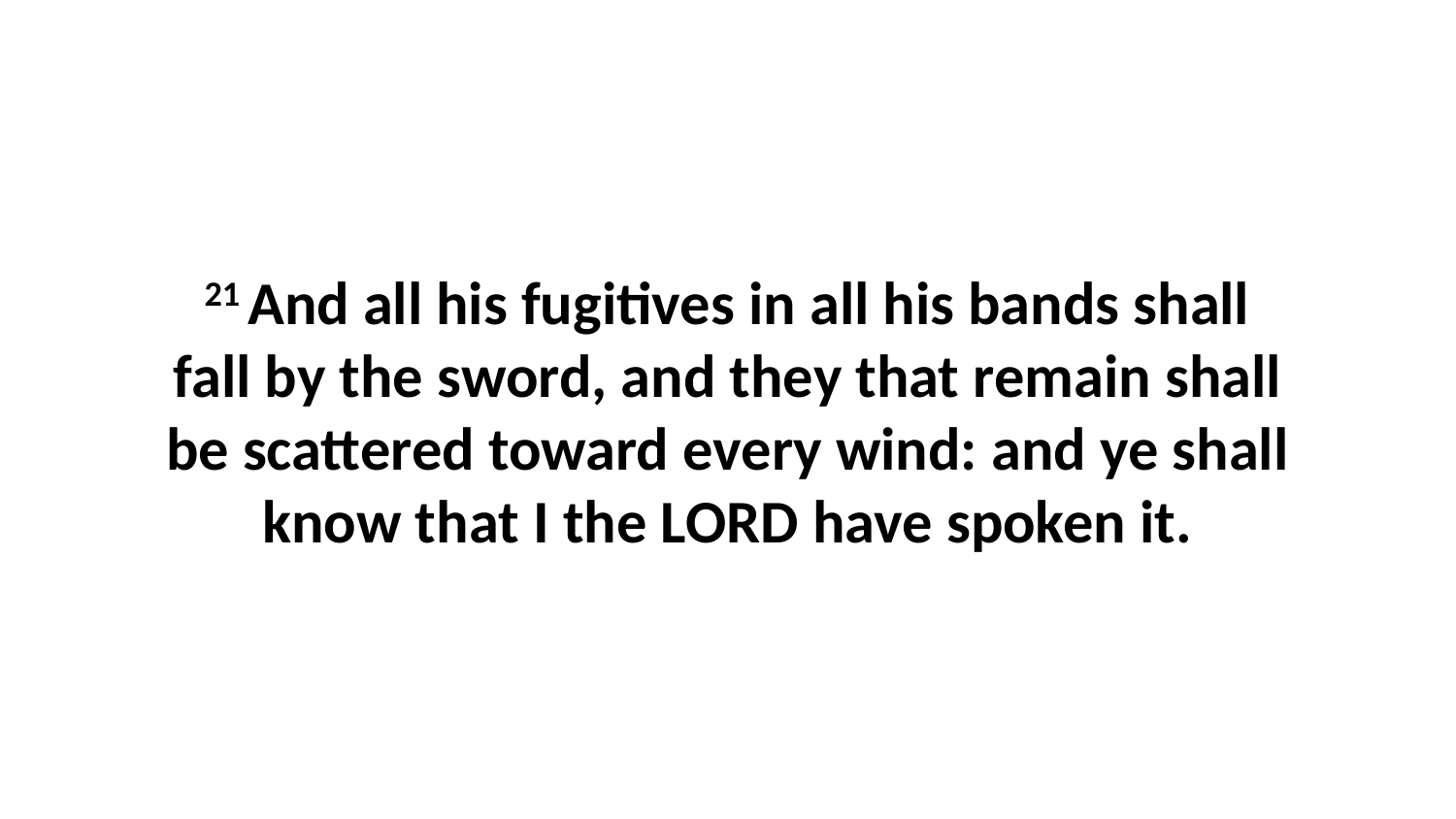

21 And all his fugitives in all his bands shall fall by the sword, and they that remain shall be scattered toward every wind: and ye shall know that I the LORD have spoken it.